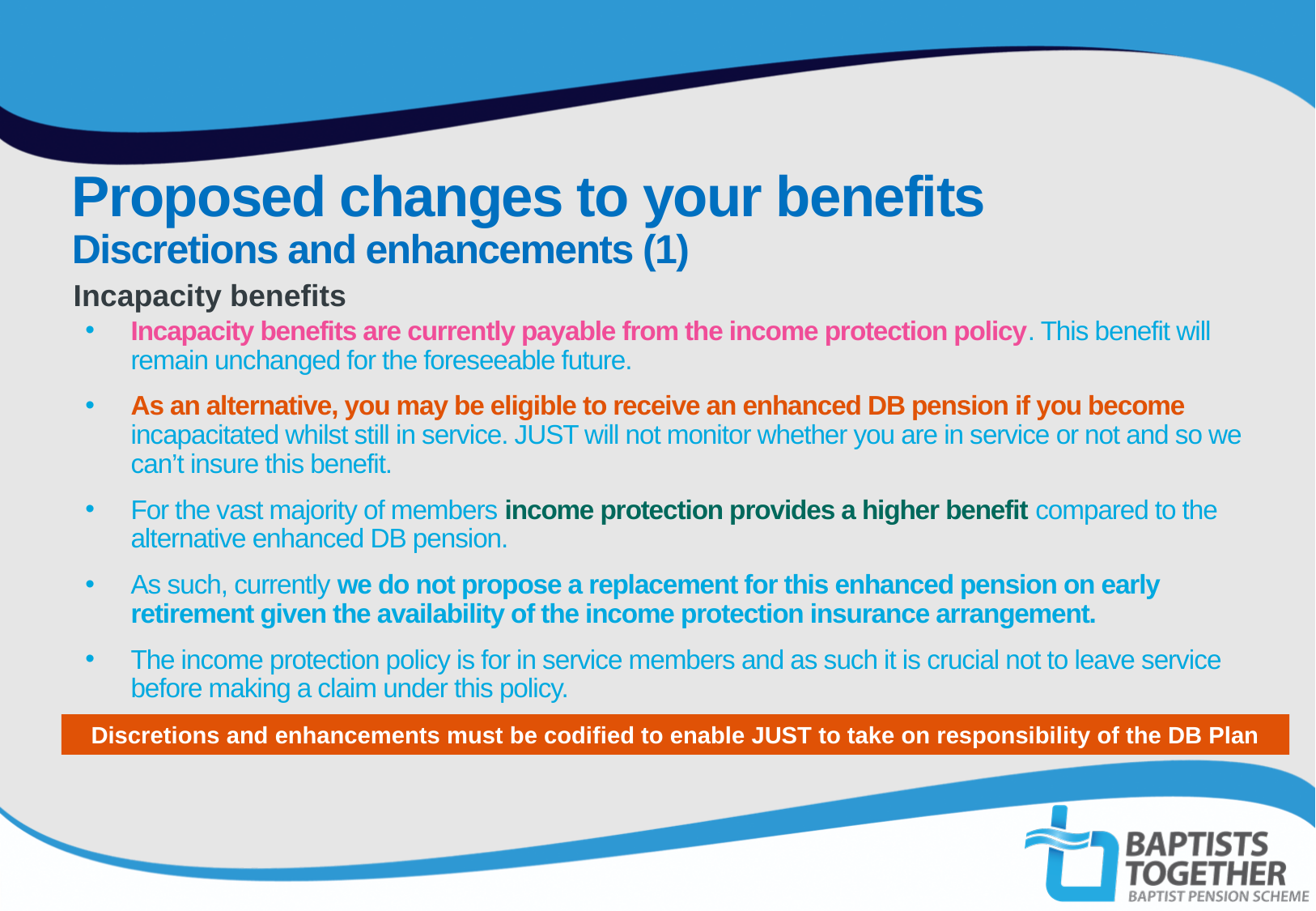

Proposed changes to your benefits
Discretions and enhancements (1)
Incapacity benefits
Incapacity benefits are currently payable from the income protection policy. This benefit will remain unchanged for the foreseeable future.
As an alternative, you may be eligible to receive an enhanced DB pension if you become  incapacitated whilst still in service. JUST will not monitor whether you are in service or not and so we can’t insure this benefit.
For the vast majority of members income protection provides a higher benefit compared to the alternative enhanced DB pension.
As such, currently we do not propose a replacement for this enhanced pension on early retirement given the availability of the income protection insurance arrangement.
The income protection policy is for in service members and as such it is crucial not to leave service before making a claim under this policy.
Discretions and enhancements must be codified to enable JUST to take on responsibility of the DB Plan